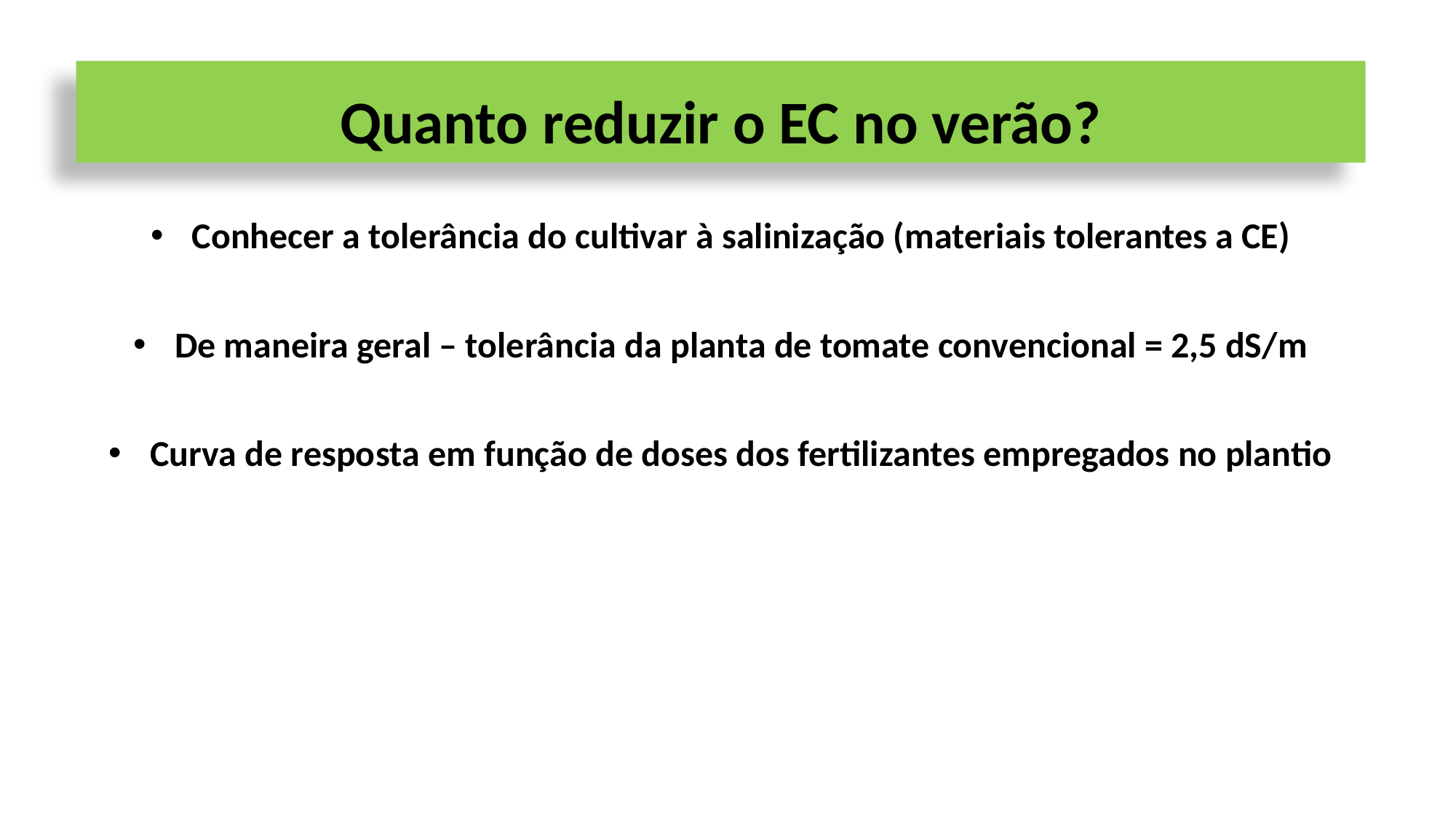

# Quanto reduzir o EC no verão?
Conhecer a tolerância do cultivar à salinização (materiais tolerantes a CE)

De maneira geral – tolerância da planta de tomate convencional = 2,5 dS/m

Curva de resposta em função de doses dos fertilizantes empregados no plantio